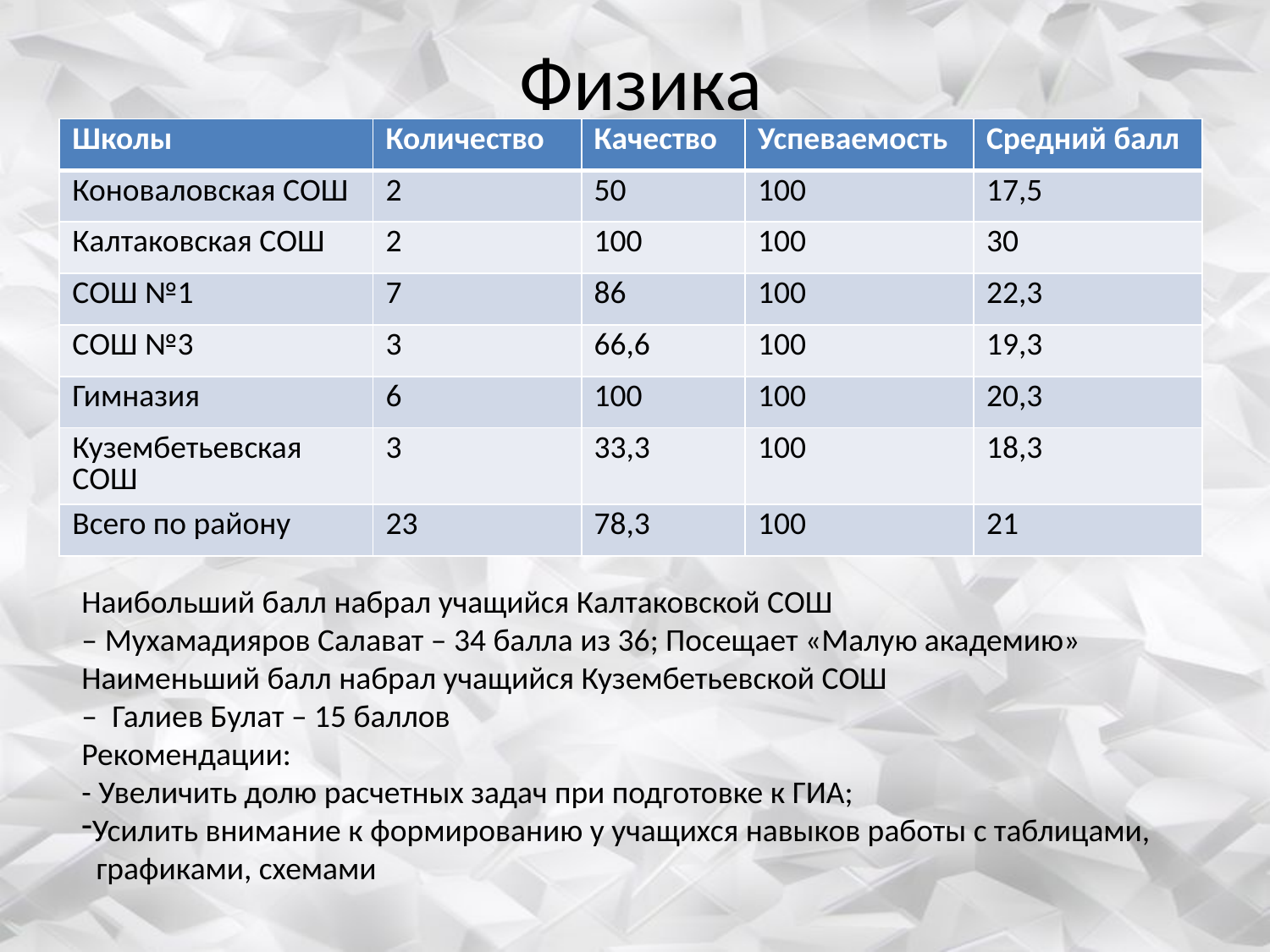

# Физика
| Школы | Количество | Качество | Успеваемость | Средний балл |
| --- | --- | --- | --- | --- |
| Коноваловская СОШ | 2 | 50 | 100 | 17,5 |
| Калтаковская СОШ | 2 | 100 | 100 | 30 |
| СОШ №1 | 7 | 86 | 100 | 22,3 |
| СОШ №3 | 3 | 66,6 | 100 | 19,3 |
| Гимназия | 6 | 100 | 100 | 20,3 |
| Кузембетьевская СОШ | 3 | 33,3 | 100 | 18,3 |
| Всего по району | 23 | 78,3 | 100 | 21 |
Наибольший балл набрал учащийся Калтаковской СОШ
– Мухамадияров Салават – 34 балла из 36; Посещает «Малую академию»
Наименьший балл набрал учащийся Кузембетьевской СОШ
–  Галиев Булат – 15 баллов
Рекомендации:
- Увеличить долю расчетных задач при подготовке к ГИА;
Усилить внимание к формированию у учащихся навыков работы с таблицами,
  графиками, схемами